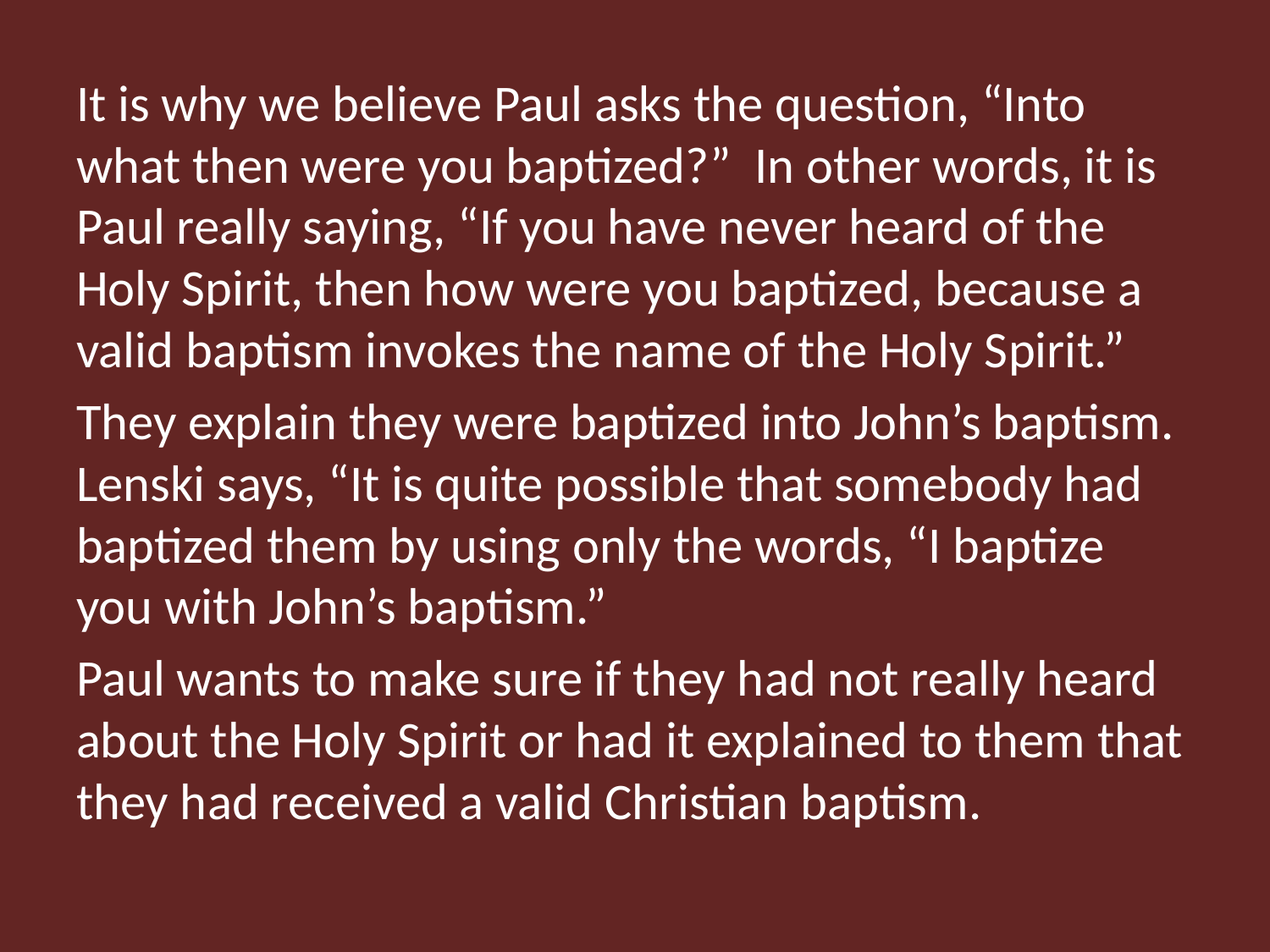

It is why we believe Paul asks the question, “Into what then were you baptized?”  In other words, it is Paul really saying, “If you have never heard of the Holy Spirit, then how were you baptized, because a valid baptism invokes the name of the Holy Spirit.”
They explain they were baptized into John’s baptism.  Lenski says, “It is quite possible that somebody had baptized them by using only the words, “I baptize you with John’s baptism.”
Paul wants to make sure if they had not really heard about the Holy Spirit or had it explained to them that they had received a valid Christian baptism.